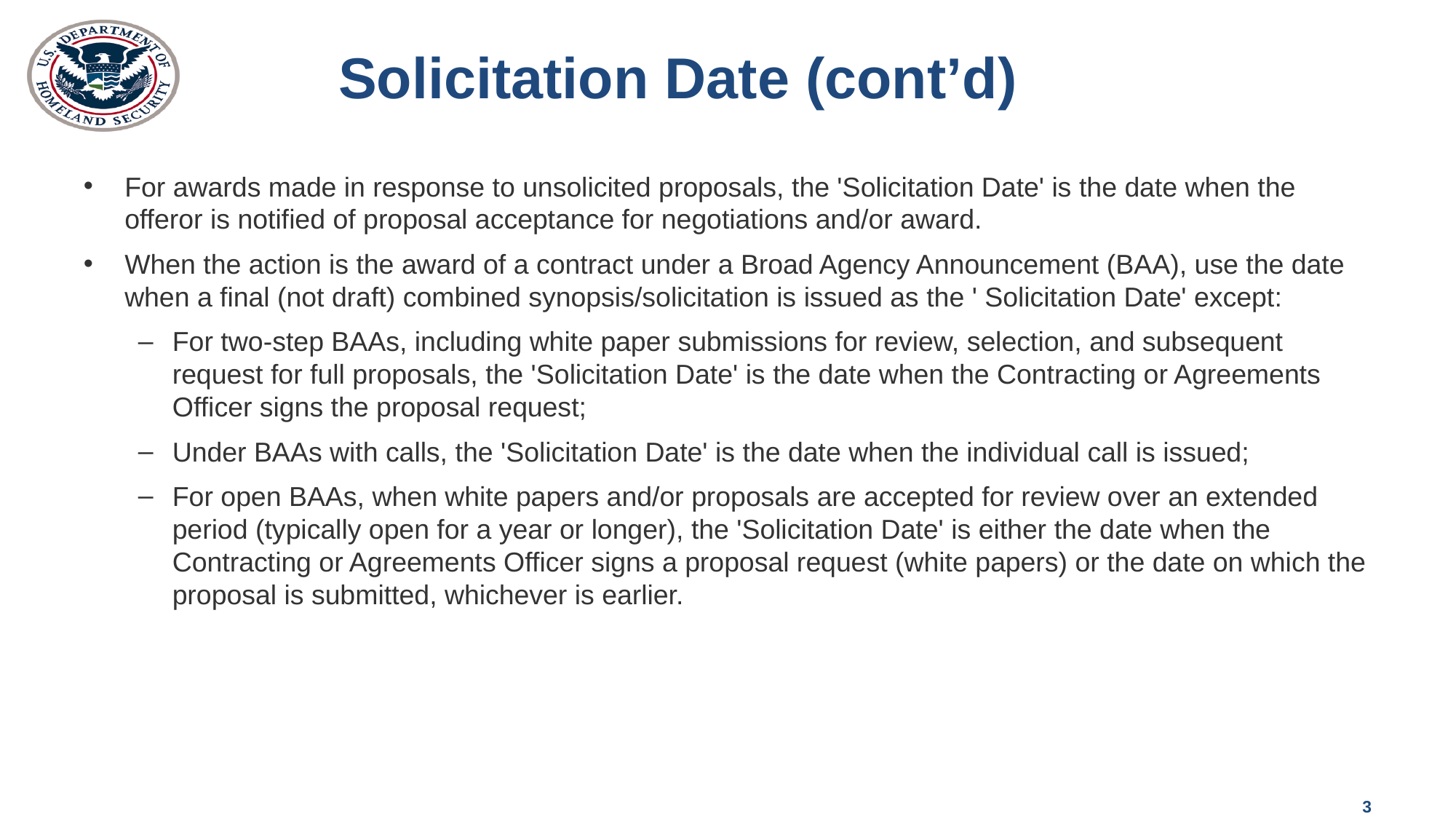

# Solicitation Date (cont’d)
For awards made in response to unsolicited proposals, the 'Solicitation Date' is the date when the offeror is notified of proposal acceptance for negotiations and/or award.
When the action is the award of a contract under a Broad Agency Announcement (BAA), use the date when a final (not draft) combined synopsis/solicitation is issued as the ' Solicitation Date' except:
For two-step BAAs, including white paper submissions for review, selection, and subsequent request for full proposals, the 'Solicitation Date' is the date when the Contracting or Agreements Officer signs the proposal request;
Under BAAs with calls, the 'Solicitation Date' is the date when the individual call is issued;
For open BAAs, when white papers and/or proposals are accepted for review over an extended period (typically open for a year or longer), the 'Solicitation Date' is either the date when the Contracting or Agreements Officer signs a proposal request (white papers) or the date on which the proposal is submitted, whichever is earlier.

3